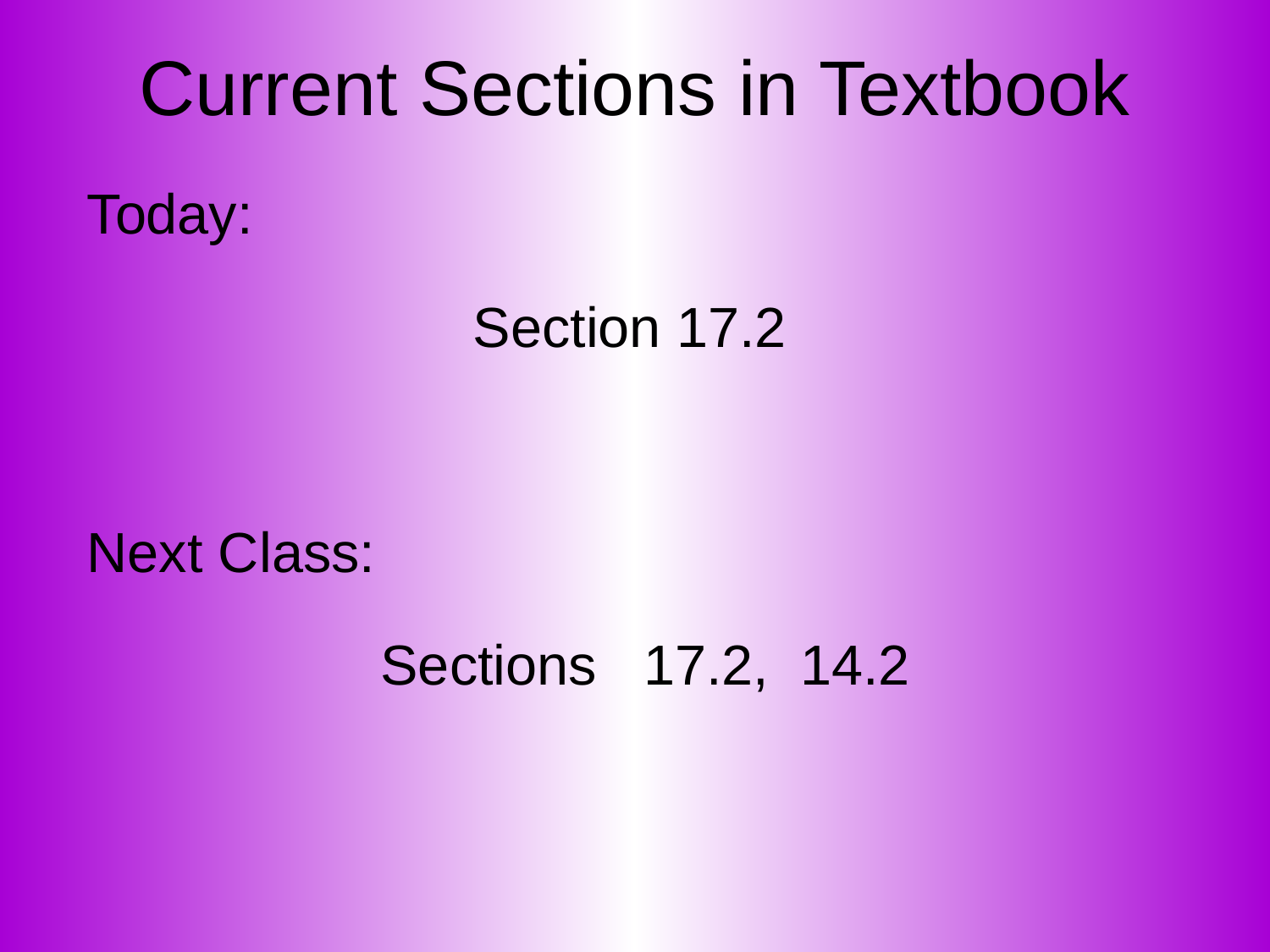

# Current Sections in Textbook
Today:
Section 17.2

Next Class:
Sections   17.2,  14.2